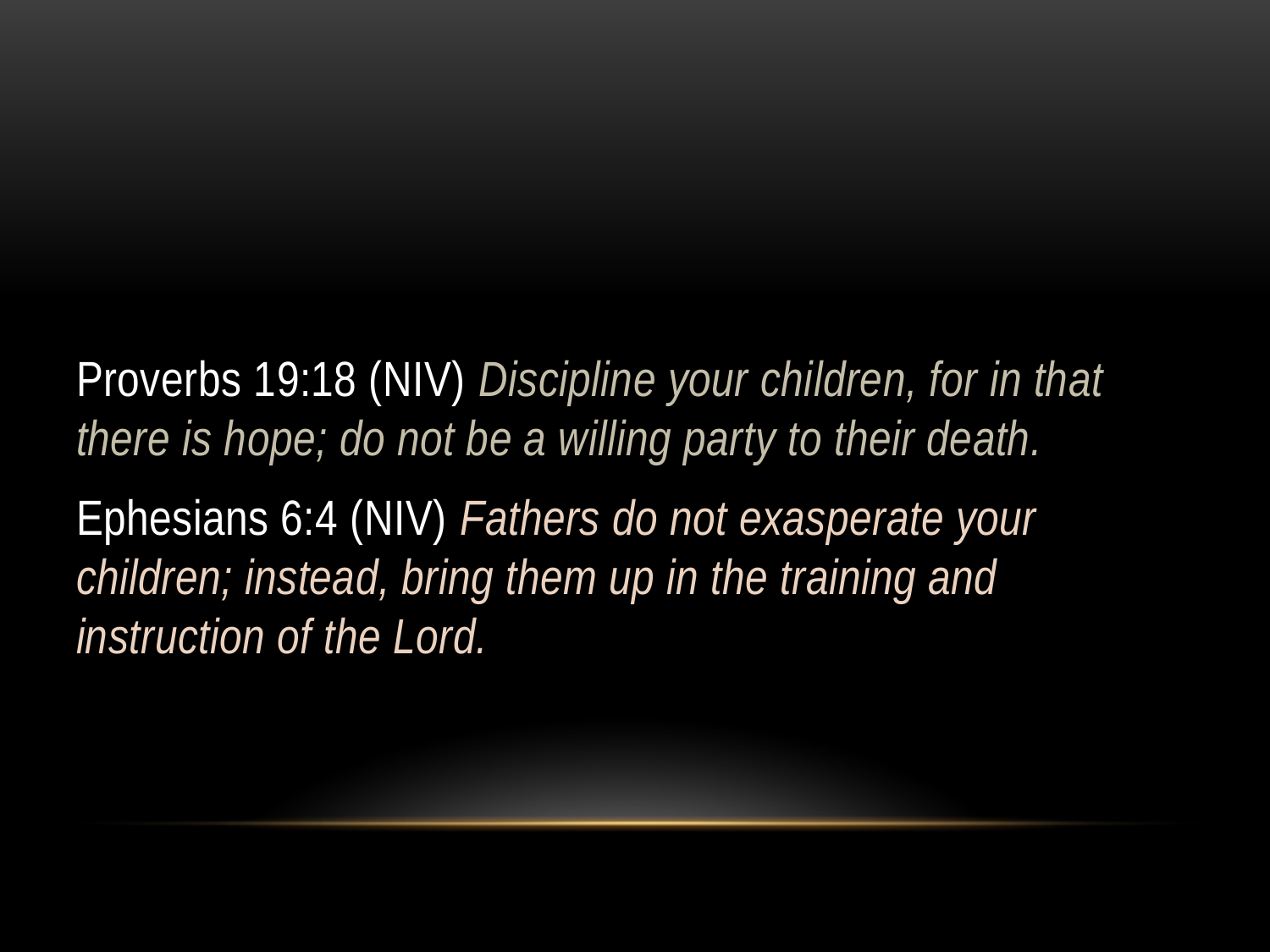

#
Proverbs 19:18 (NIV) Discipline your children, for in that there is hope; do not be a willing party to their death.
Ephesians 6:4 (NIV) Fathers do not exasperate your children; instead, bring them up in the training and instruction of the Lord.